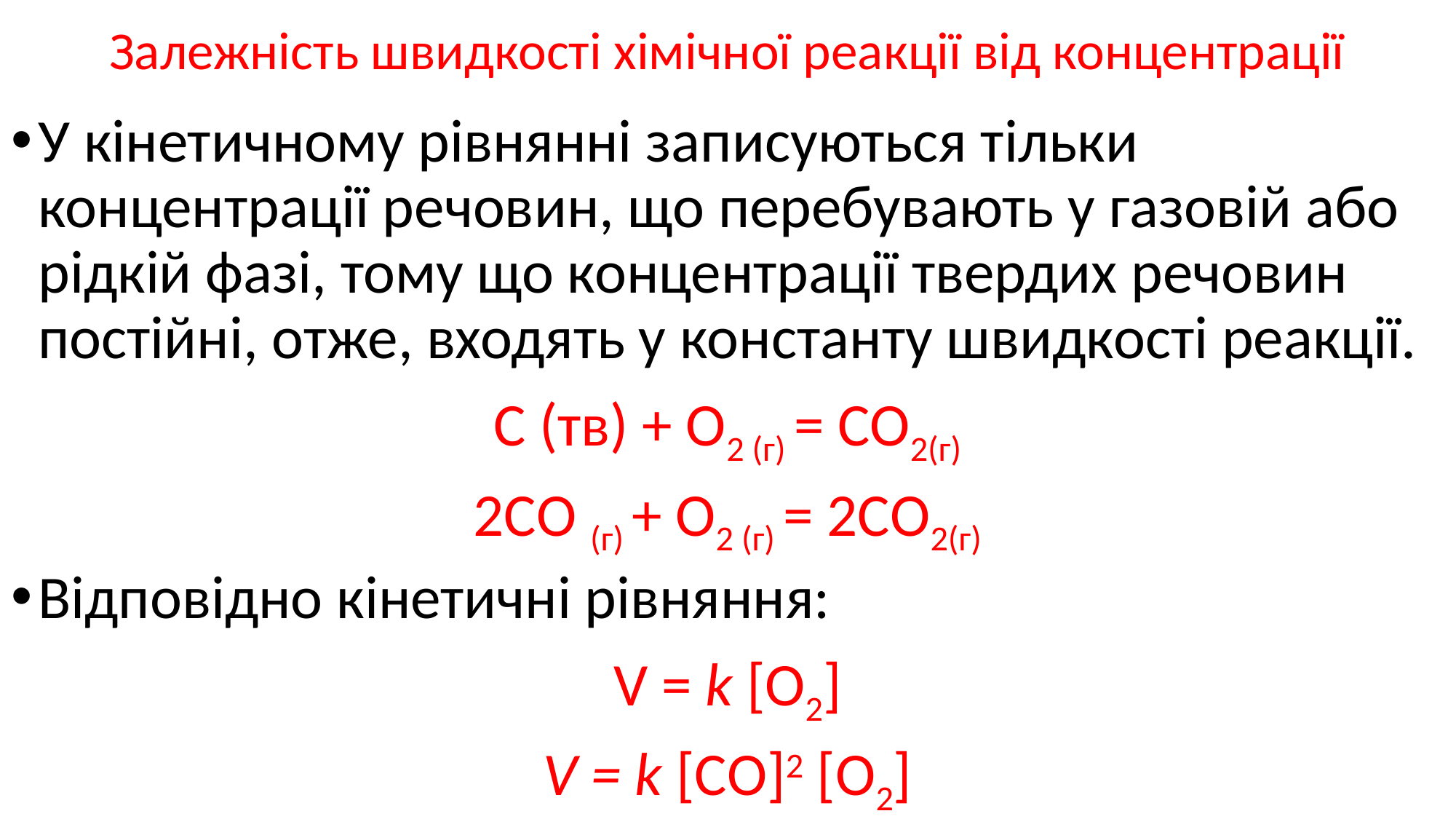

# Залежність швидкості хімічної реакції від концентрації
У кінетичному рівнянні записуються тільки концентрації речовин, що перебувають у газовій або рідкій фазі, тому що концентрації твердих речовин постійні, отже, входять у константу швидкості реакції.
С (тв) + О2 (г) = СО2(г)
2СО (г) + О2 (г) = 2СО2(г)
Відповідно кінетичні рівняння:
V = k [О2]
V = k [СО]2 [О2]